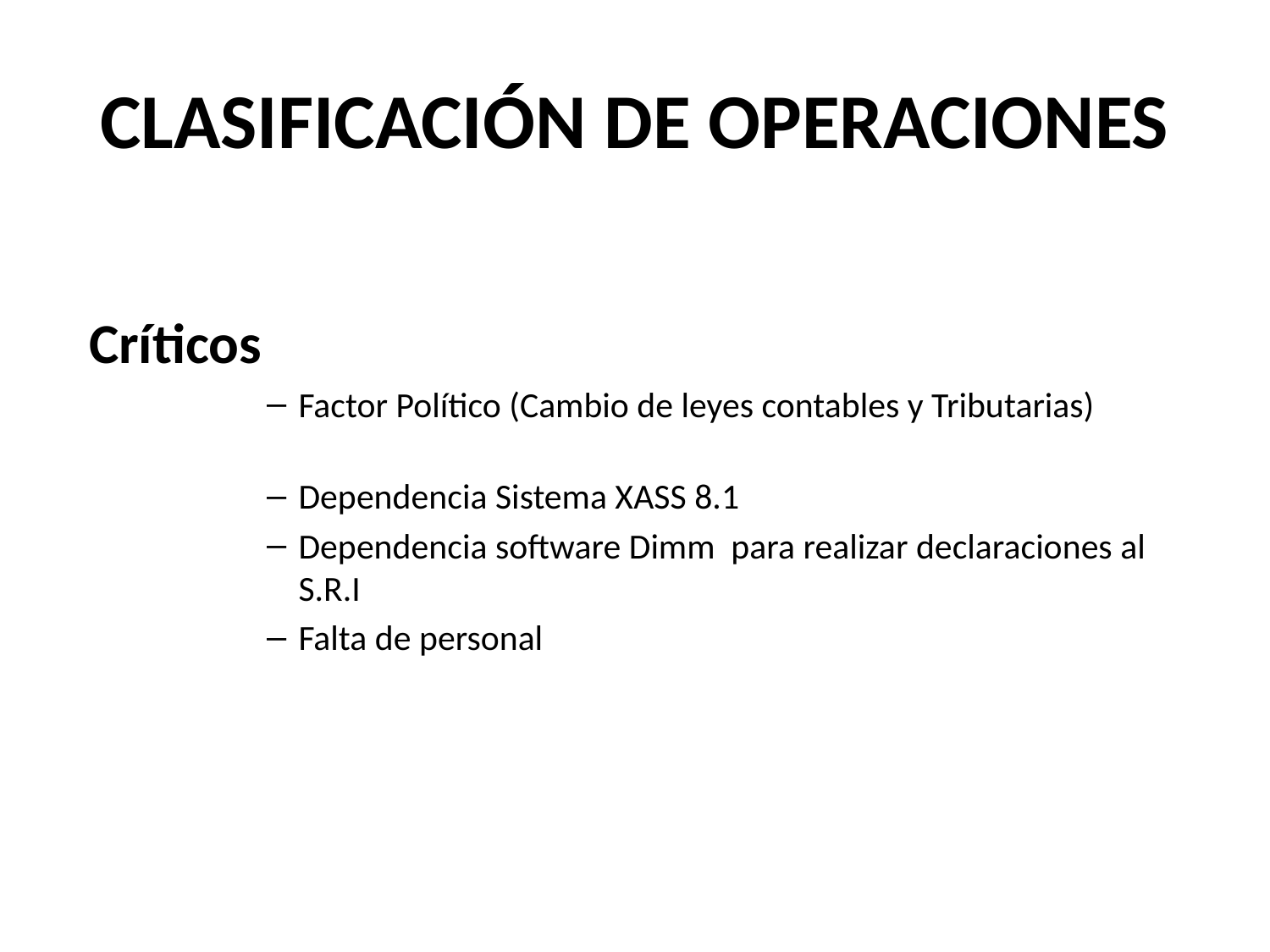

# CLASIFICACIÓN DE OPERACIONES

 Críticos
Factor Político (Cambio de leyes contables y Tributarias)
Dependencia Sistema XASS 8.1
Dependencia software Dimm  para realizar declaraciones al S.R.I
Falta de personal